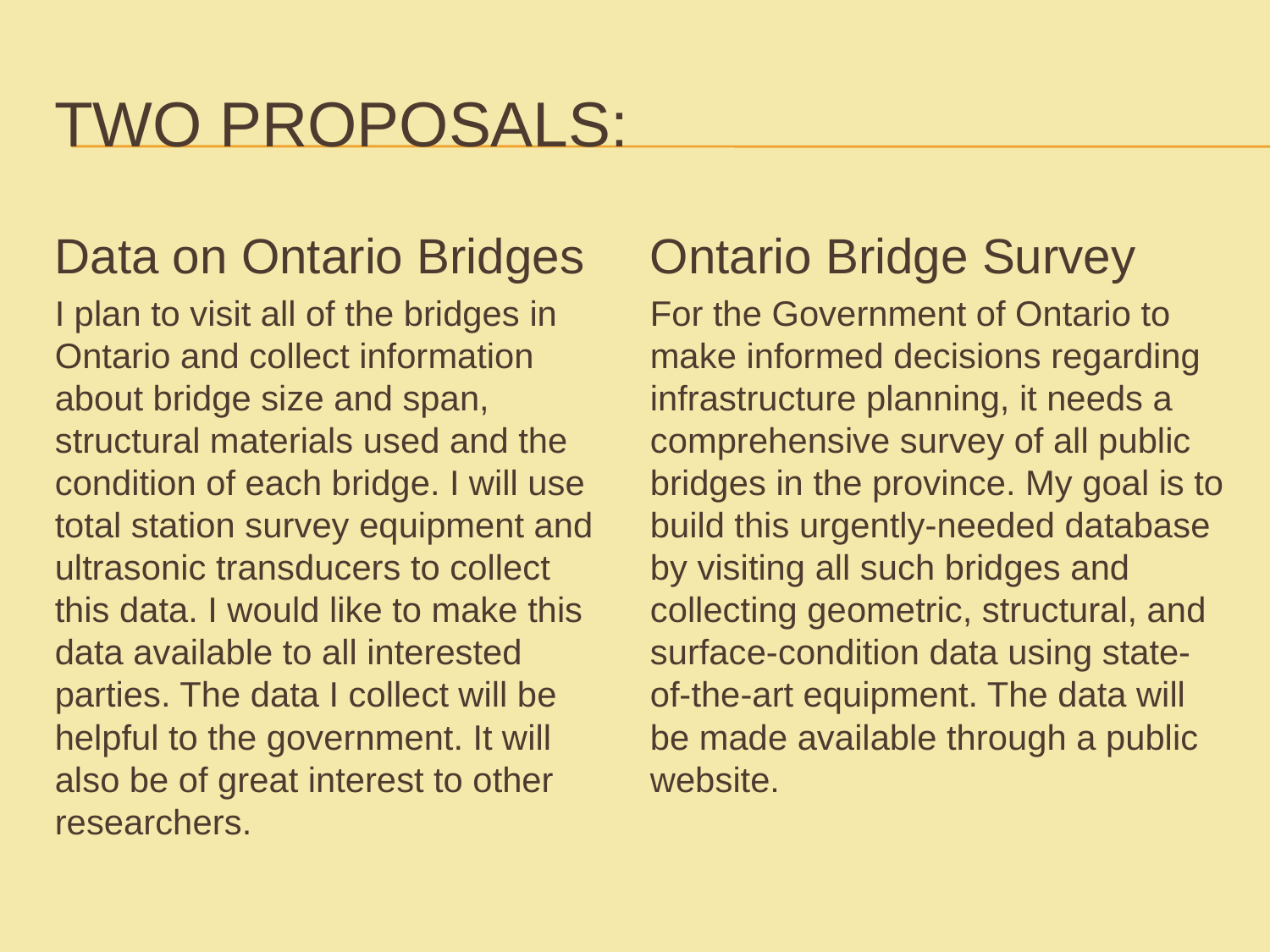

# Two Proposals:
Data on Ontario Bridges
I plan to visit all of the bridges in Ontario and collect information about bridge size and span, structural materials used and the condition of each bridge. I will use total station survey equipment and ultrasonic transducers to collect this data. I would like to make this data available to all interested parties. The data I collect will be helpful to the government. It will also be of great interest to other researchers.
Ontario Bridge Survey
For the Government of Ontario to make informed decisions regarding infrastructure planning, it needs a comprehensive survey of all public bridges in the province. My goal is to build this urgently-needed database by visiting all such bridges and collecting geometric, structural, and surface-condition data using state-of-the-art equipment. The data will be made available through a public website.